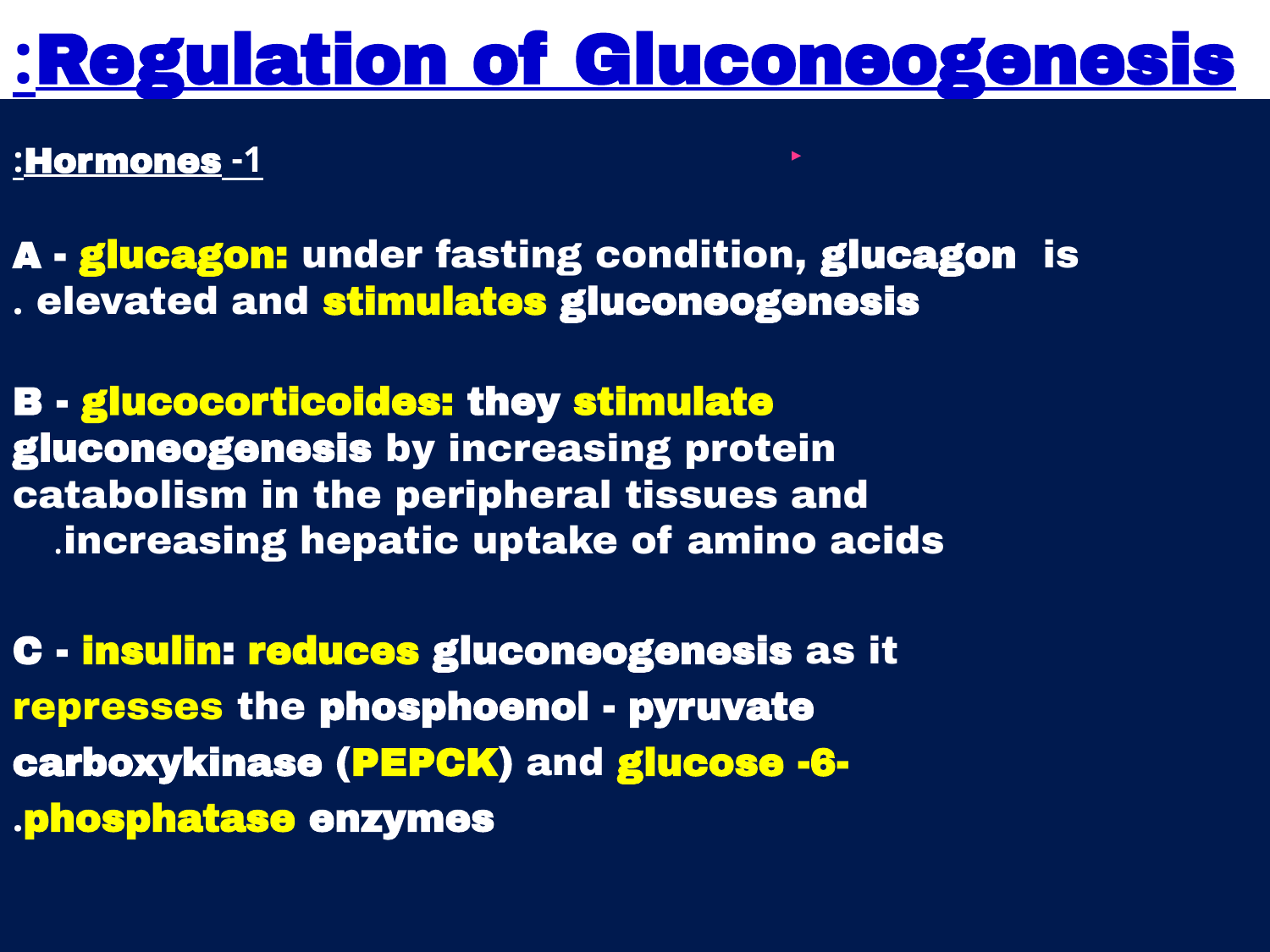

# Regulation of Gluconeogenesis:

 1- Hormones:

A - glucagon: under fasting condition, glucagon  is              elevated and stimulates gluconeogenesis.

B - glucocorticoides: they stimulate                                 gluconeogenesis by increasing protein                     catabolism in the peripheral tissues and                   increasing hepatic uptake of amino acids.

C - insulin: reduces gluconeogenesis as it                       represses the phosphoenol - pyruvate                      carboxykinase (PEPCK) and glucose -6-                    phosphatase enzymes.